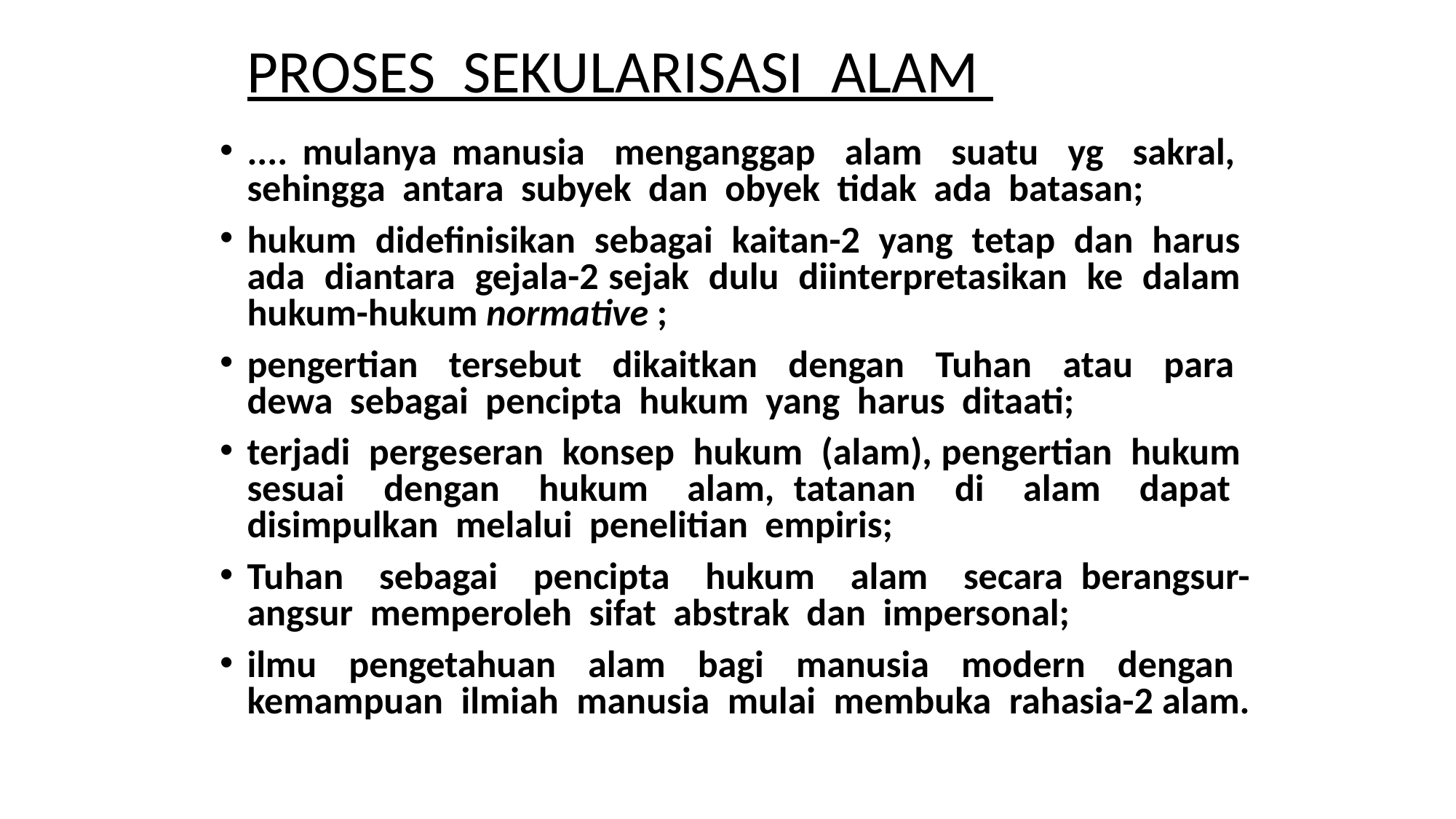

# PROSES  SEKULARISASI  ALAM
.... mulanya manusia  menganggap  alam  suatu  yg  sakral,  sehingga  antara  subyek  dan  obyek  tidak  ada  batasan;
hukum  didefinisikan  sebagai  kaitan-2  yang  tetap  dan  harus  ada  diantara  gejala-2 sejak  dulu  diinterpretasikan  ke  dalam  hukum-hukum normative ;
pengertian  tersebut  dikaitkan  dengan  Tuhan  atau  para  dewa  sebagai  pencipta  hukum  yang  harus  ditaati;
terjadi  pergeseran  konsep  hukum  (alam), pengertian  hukum  sesuai  dengan  hukum  alam, tatanan  di  alam  dapat  disimpulkan  melalui  penelitian  empiris;
Tuhan  sebagai  pencipta  hukum  alam  secara berangsur-angsur  memperoleh  sifat  abstrak  dan  impersonal;
ilmu  pengetahuan  alam  bagi  manusia  modern  dengan  kemampuan  ilmiah  manusia  mulai  membuka  rahasia-2 alam.